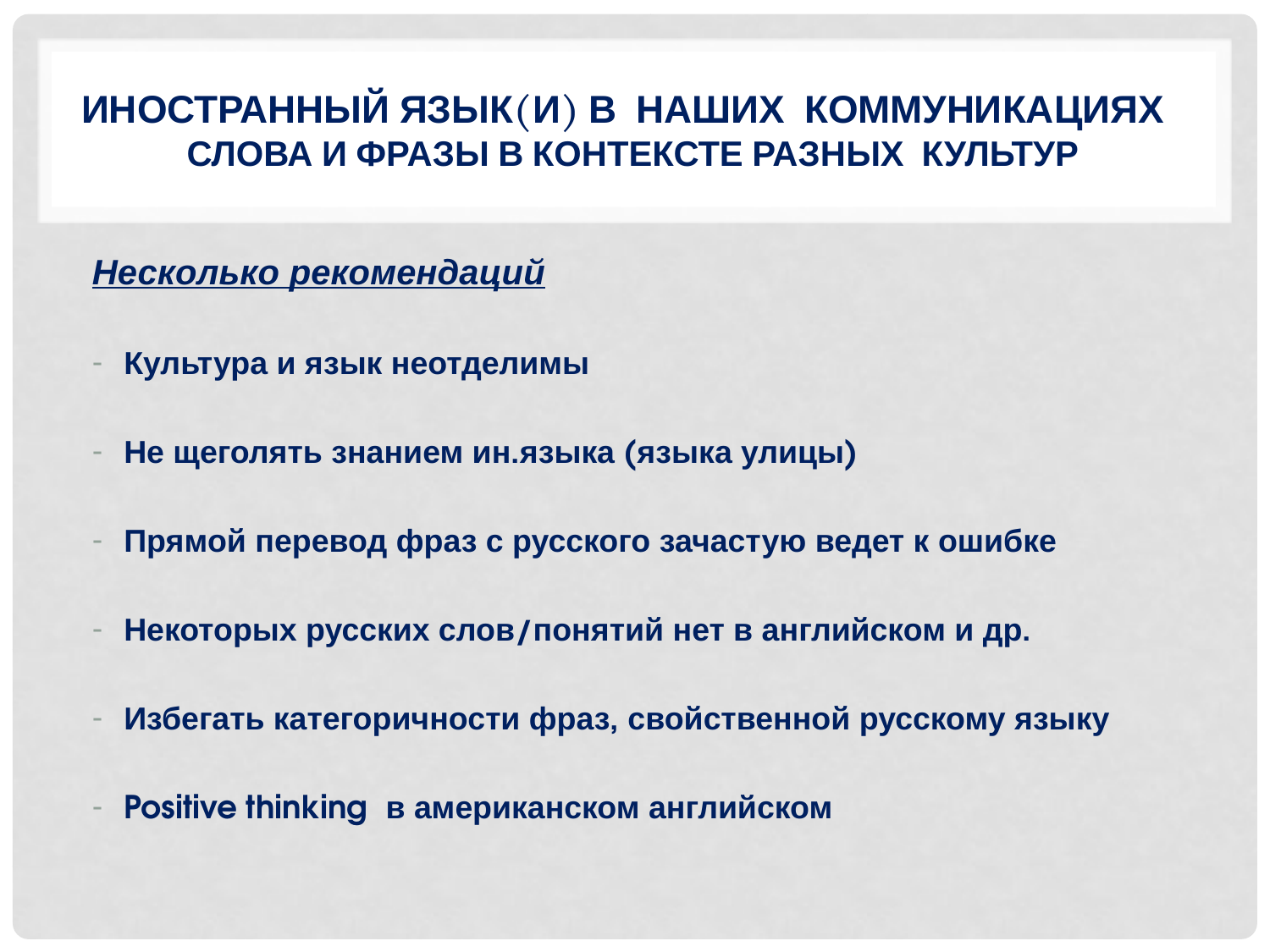

# Иностранный язык(и) в  наших  коммуникациях   Слова и фразы в контексте разных  культур
Несколько рекомендаций

Культура и язык неотделимы

Не щеголять знанием ин.языка (языка улицы)

Прямой перевод фраз с русского зачастую ведет к ошибке

Некоторых русских слов/понятий нет в английском и др.

Избегать категоричности фраз, свойственной русскому языку

Positive thinking  в американском английском